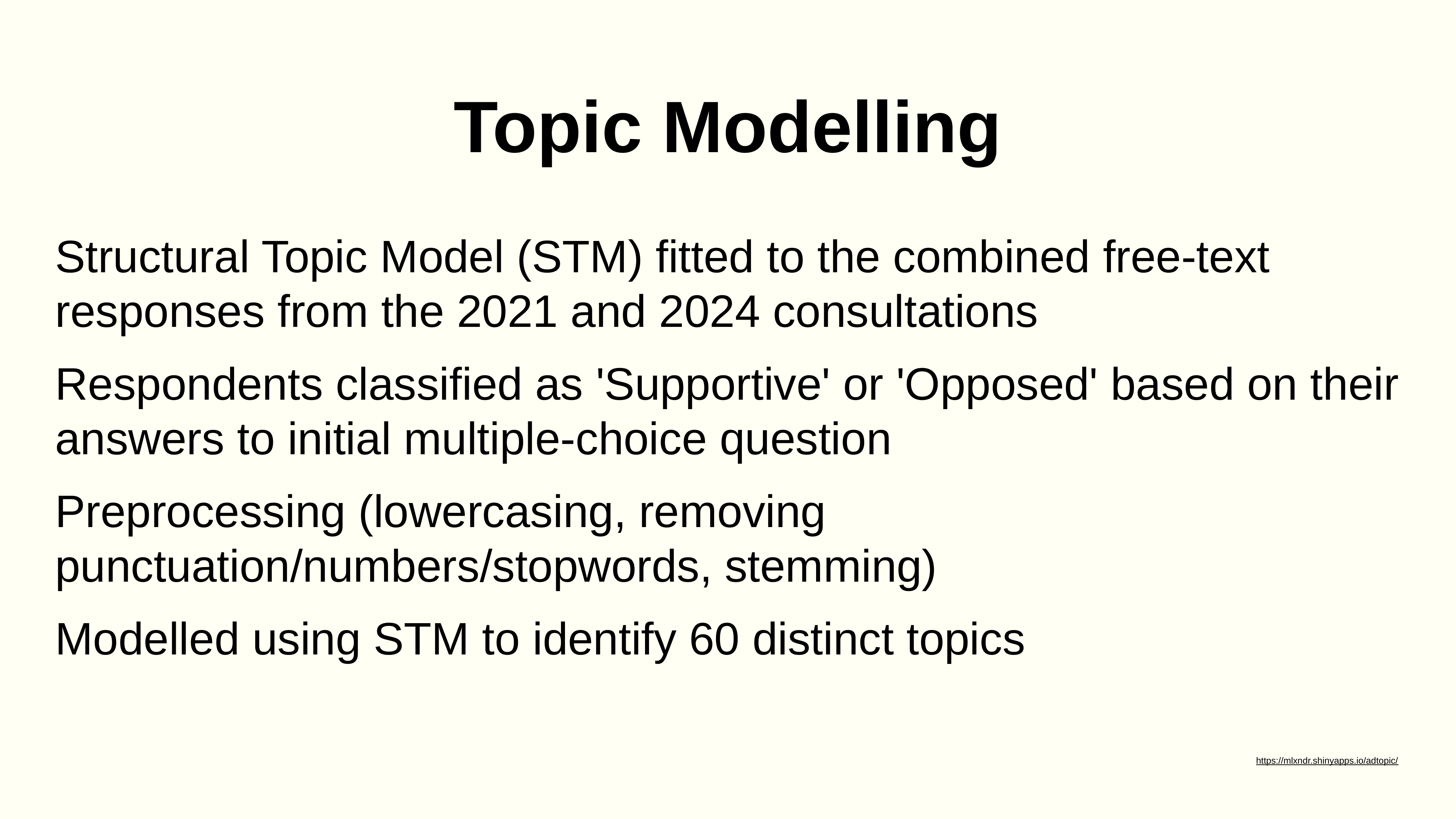

Topic Modelling

Structural Topic Model (STM) fitted to the combined free-text responses from the 2021 and 2024 consultations
Respondents classified as 'Supportive' or 'Opposed' based on their answers to initial multiple-choice question
Preprocessing (lowercasing, removing punctuation/numbers/stopwords, stemming)
Modelled using STM to identify 60 distinct topics

https://mlxndr.shinyapps.io/adtopic/